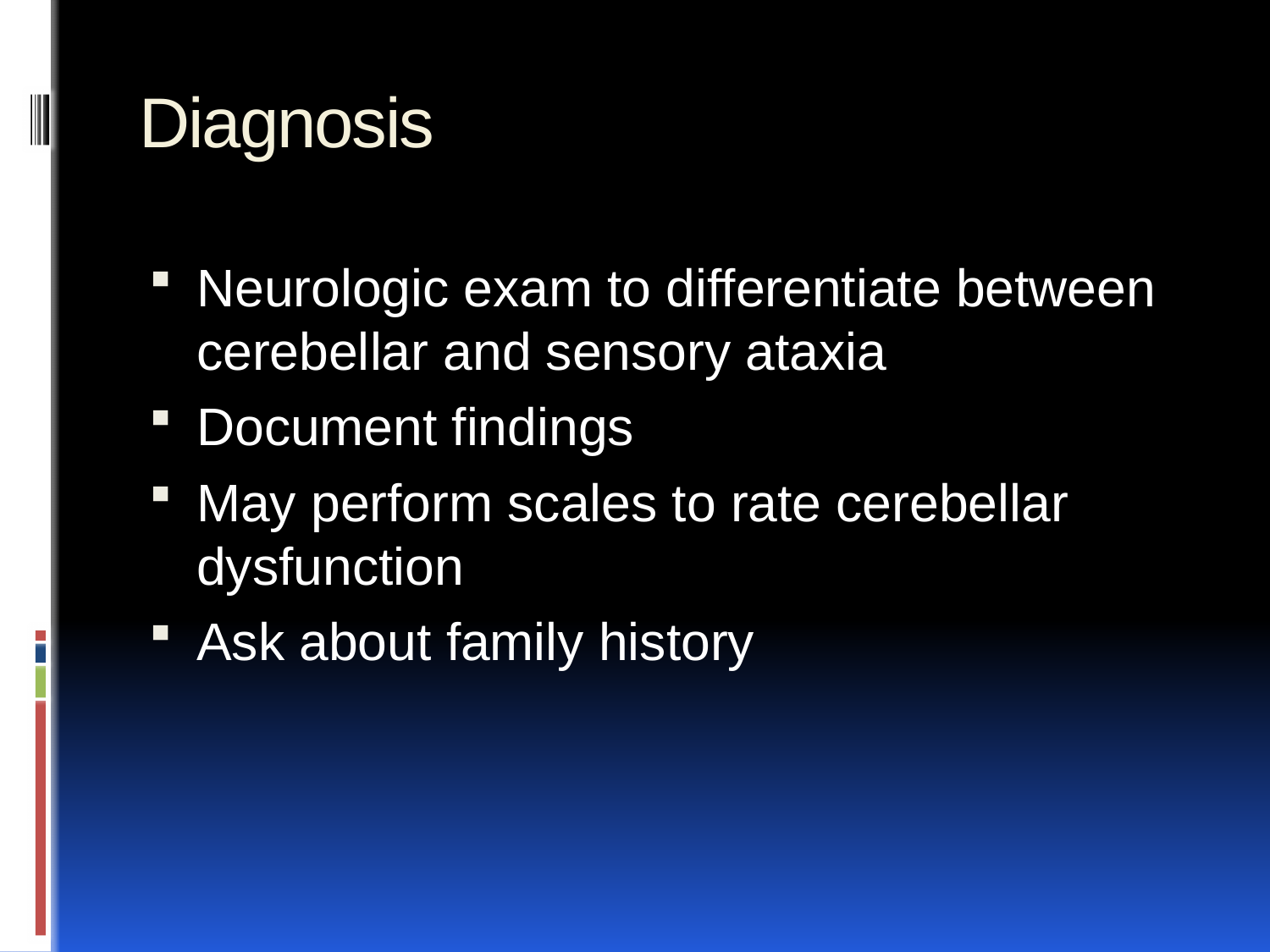

# Diagnosis
Neurologic exam to differentiate between cerebellar and sensory ataxia
Document findings
May perform scales to rate cerebellar dysfunction
Ask about family history